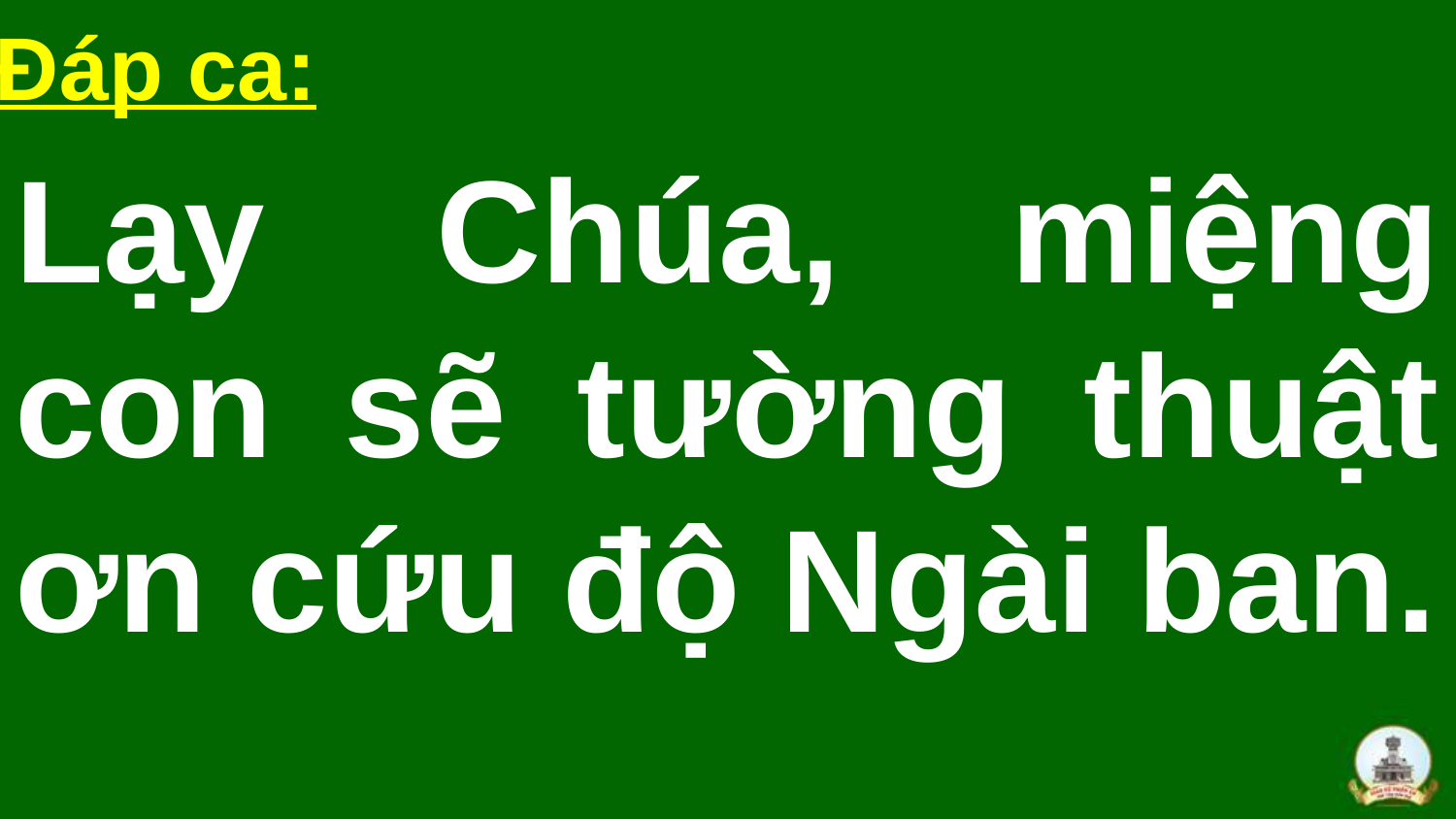

Đáp ca:
Lạy Chúa, miệng con sẽ tường thuật ơn cứu độ Ngài ban.